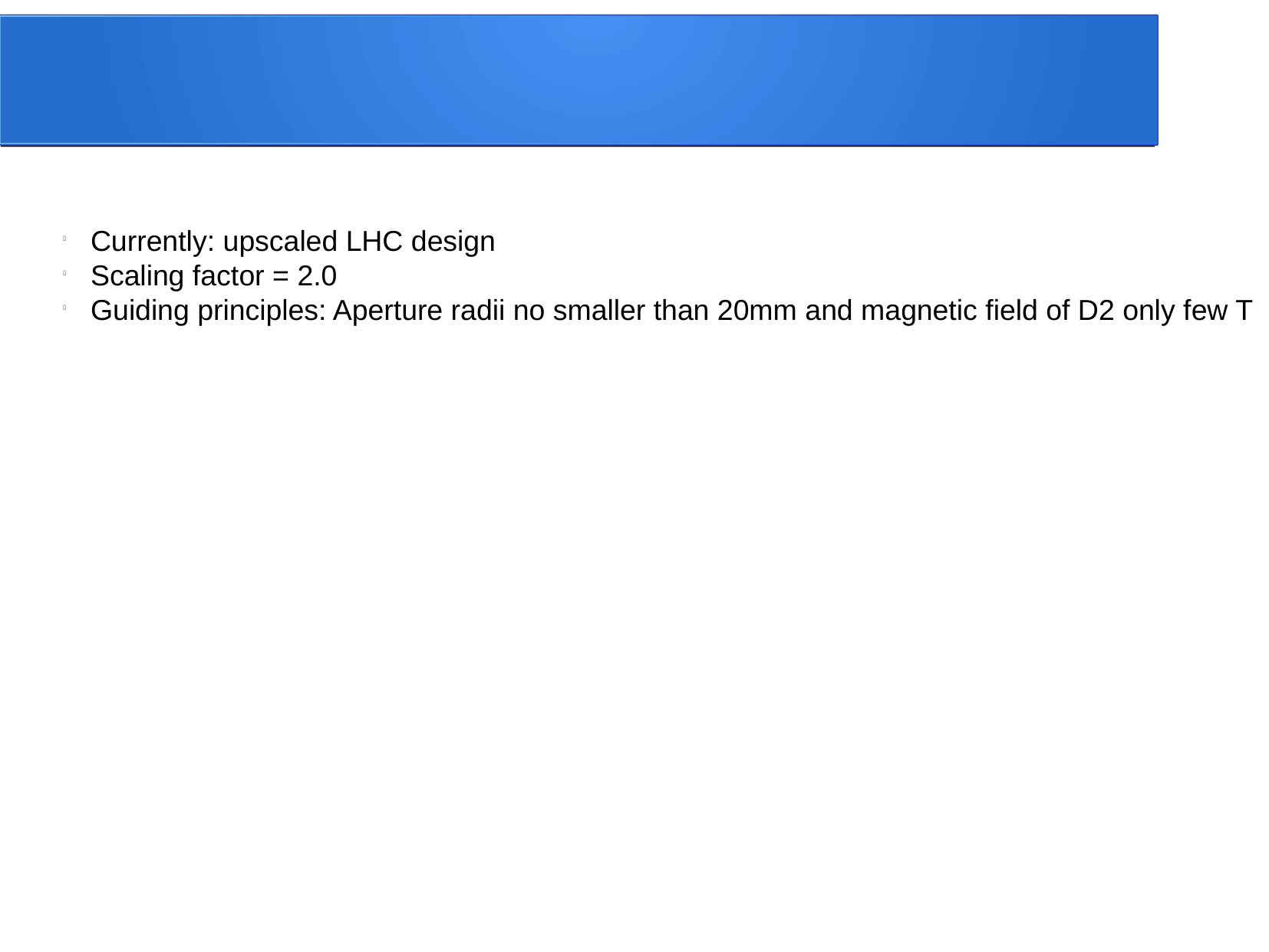

Currently: upscaled LHC design
Scaling factor = 2.0
Guiding principles: Aperture radii no smaller than 20mm and magnetic field of D2 only few T